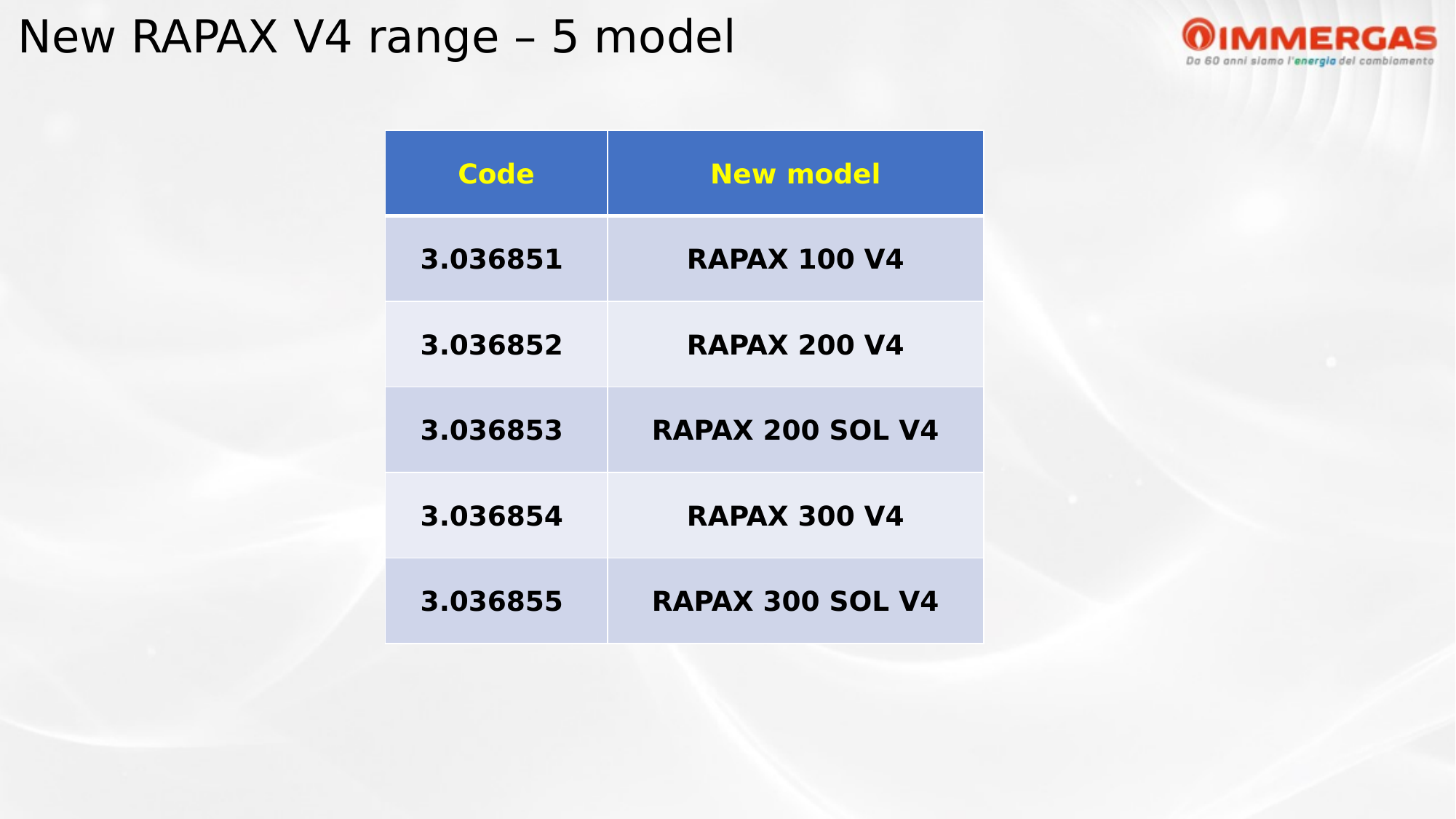

New RAPAX V4 range – 5 model
| Code | New model |
| --- | --- |
| 3.036851 | RAPAX 100 V4 |
| 3.036852 | RAPAX 200 V4 |
| 3.036853 | RAPAX 200 SOL V4 |
| 3.036854 | RAPAX 300 V4 |
| 3.036855 | RAPAX 300 SOL V4 |